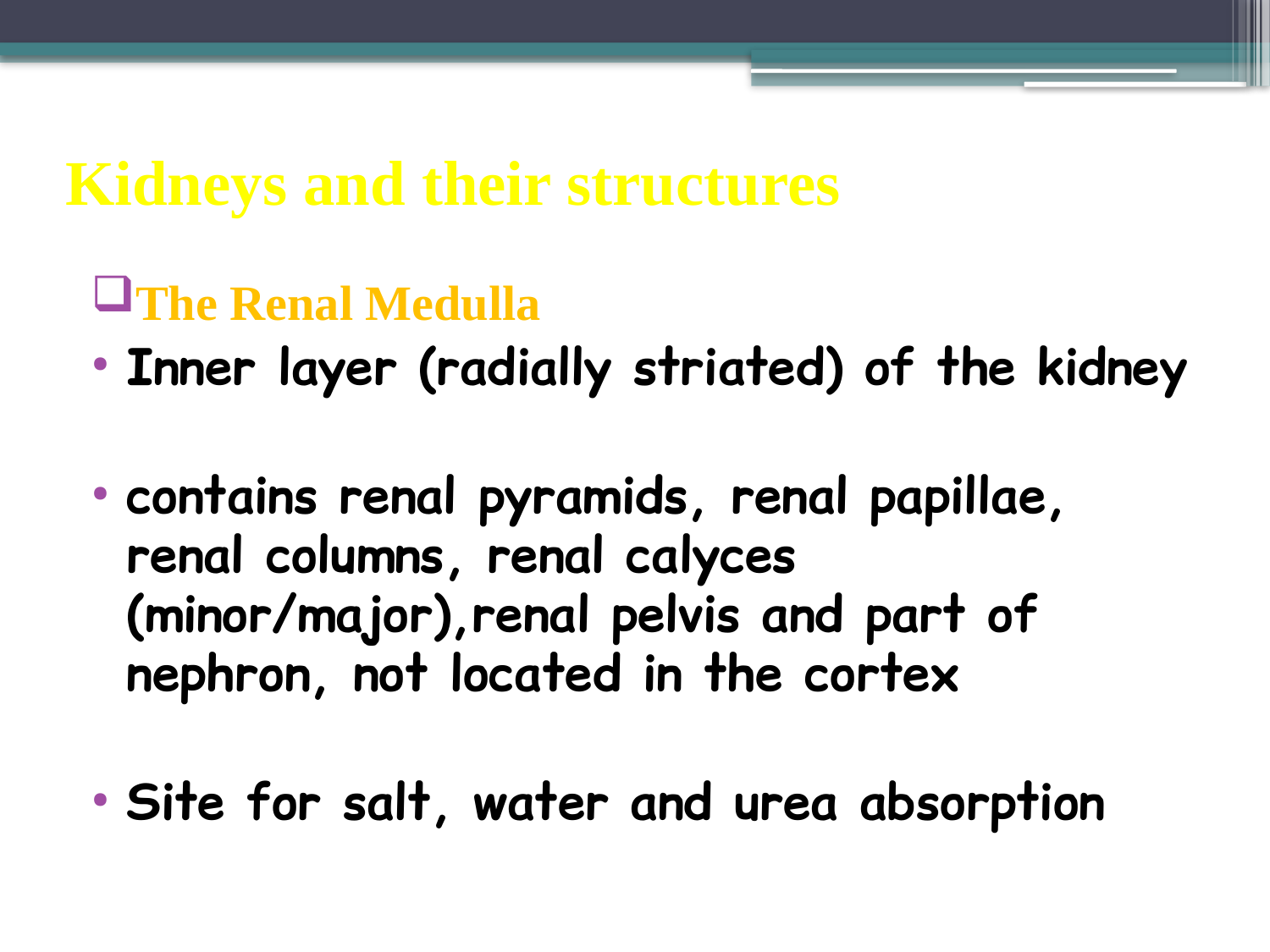

# Kidneys and their structures
The Renal Medulla
Inner layer (radially striated) of the kidney

contains renal pyramids, renal papillae, renal columns, renal calyces (minor/major),renal pelvis and part of nephron, not located in the cortex

Site for salt, water and urea absorption